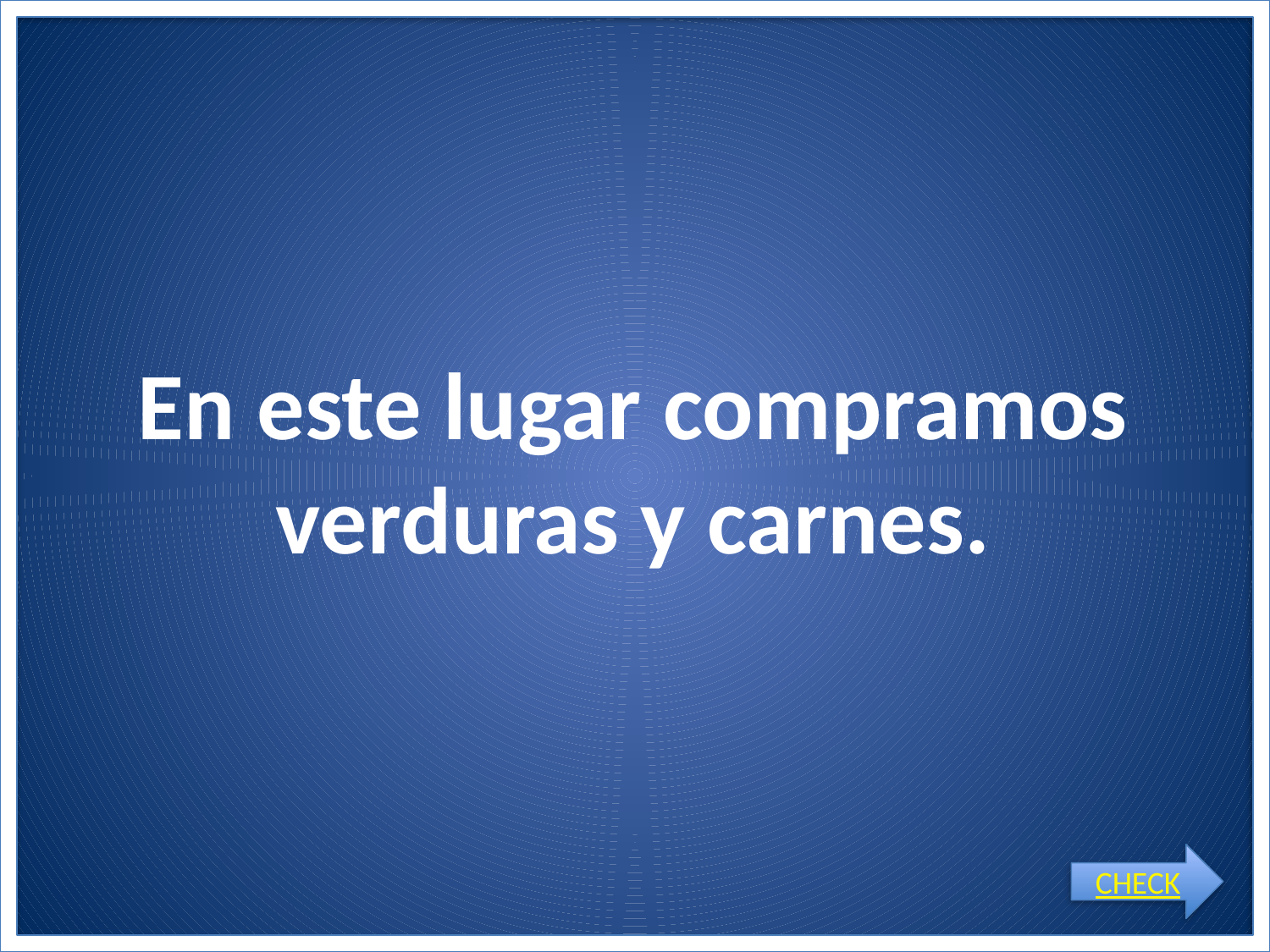

# En este lugar compramos verduras y carnes.
CHECK